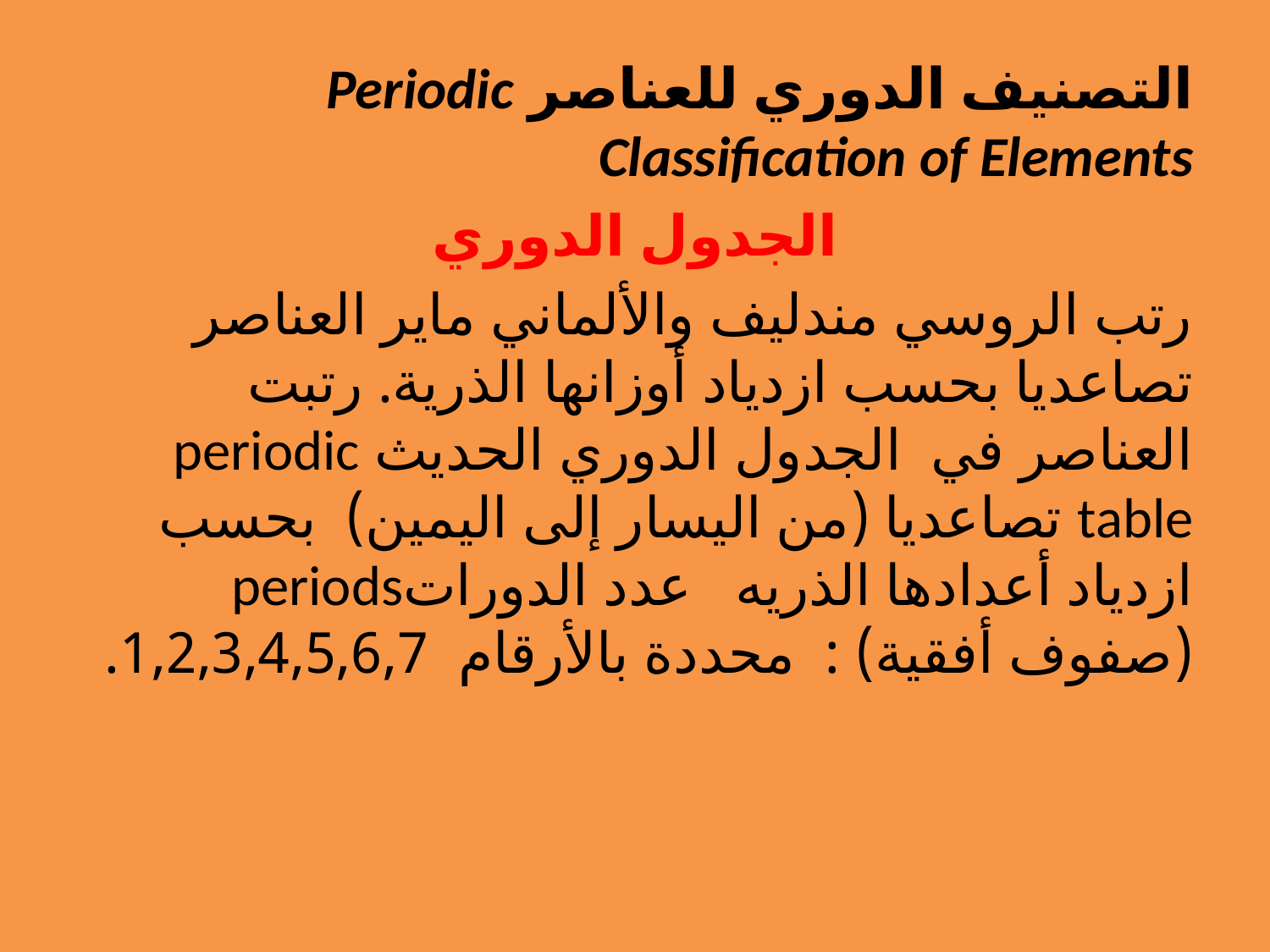

التصنيف الدوري للعناصر Periodic Classification of Elements
الجدول الدوري
رتب الروسي مندليف والألماني ماير العناصر تصاعديا بحسب ازدياد أوزانها الذرية. رتبت العناصر في  الجدول الدوري الحديث periodic table تصاعديا (من اليسار إلى اليمين)  بحسب ازدياد أعدادها الذريه   عدد الدوراتperiods  (صفوف أفقية) :  محددة بالأرقام  1,2,3,4,5,6,7.